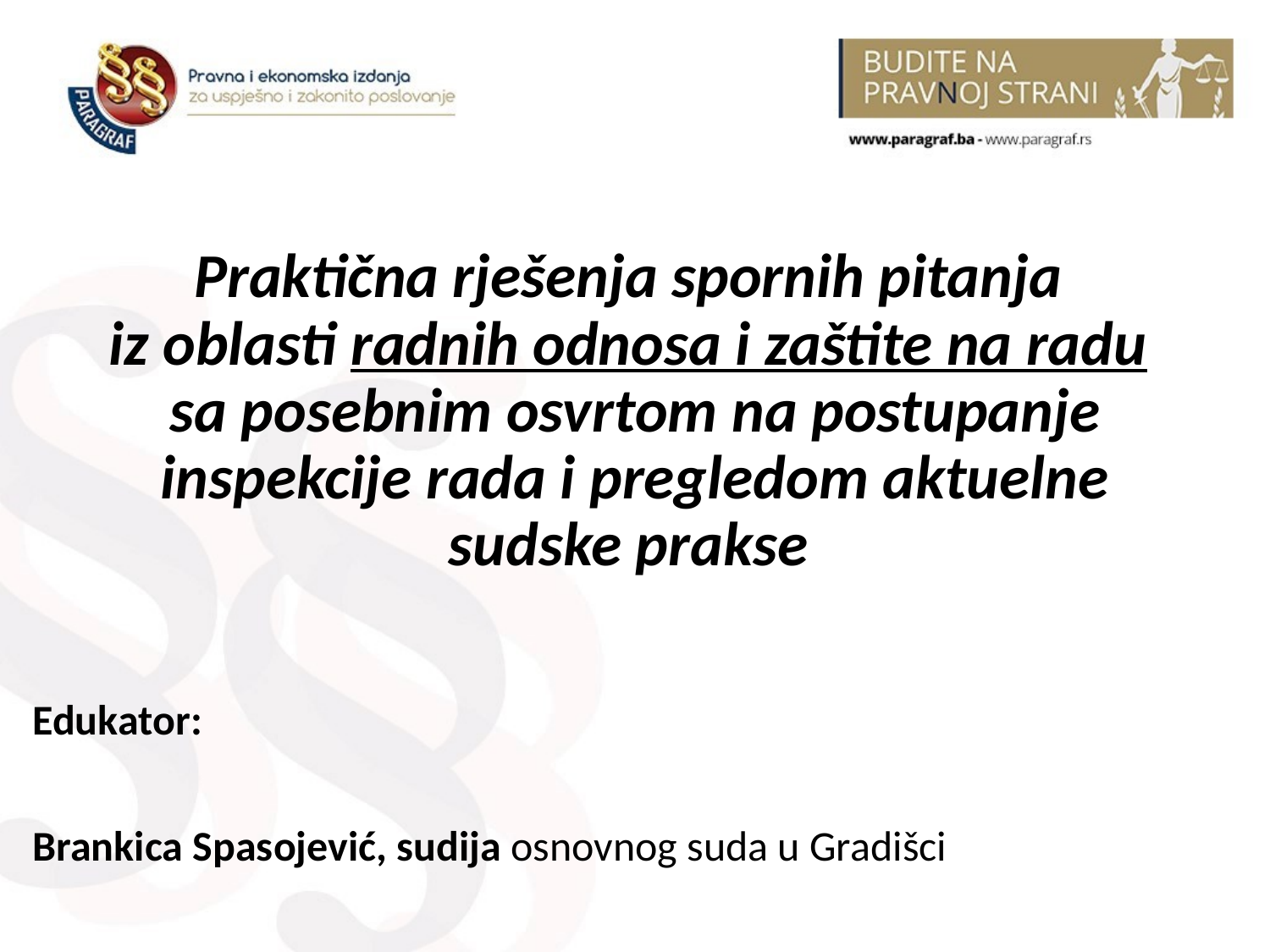

# Praktična rješenja spornih pitanja iz oblasti radnih odnosa i zaštite na radu sa posebnim osvrtom na postupanje inspekcije rada i pregledom aktuelne sudske prakse
Edukator:

Brankica Spasojević, sudija osnovnog suda u Gradišci